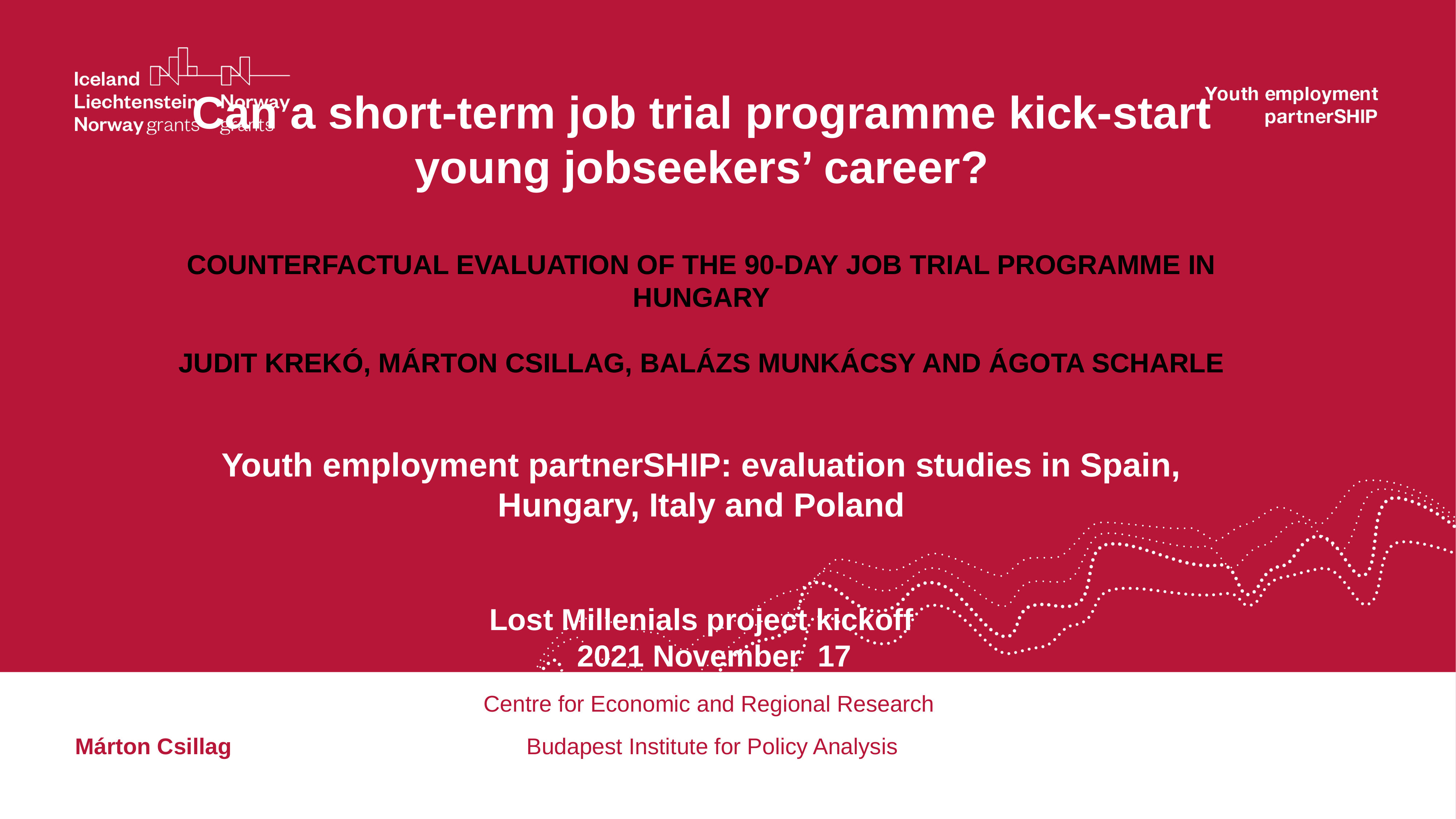

# Can a short-term job trial programme kick-start young jobseekers’ career? COUNTERFACTUAL EVALUATION OF THE 90-DAY JOB TRIAL PROGRAMME IN HUNGARY Judit Krekó, Márton Csillag, Balázs Munkácsy and Ágota Scharle Youth employment partnerSHIP: evaluation studies in Spain, Hungary, Italy and Poland Lost Millenials project kickoff 2021 November  17
Centre for Economic and Regional Research
 Budapest Institute for Policy Analysis
Márton Csillag